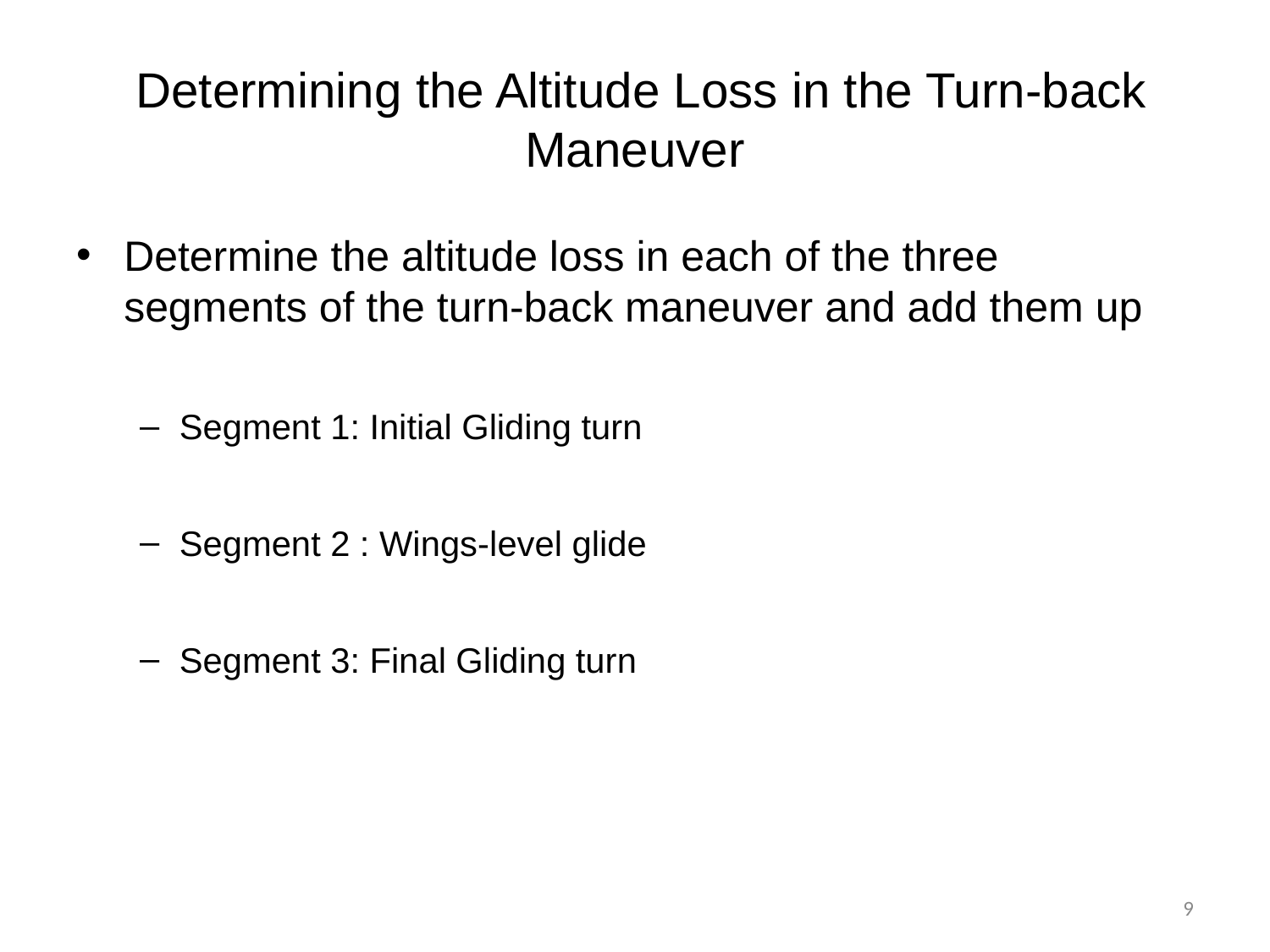

# Determining the Altitude Loss in the Turn-back Maneuver
Determine the altitude loss in each of the three segments of the turn-back maneuver and add them up

Segment 1: Initial Gliding turn

Segment 2 : Wings-level glide

Segment 3: Final Gliding turn
9